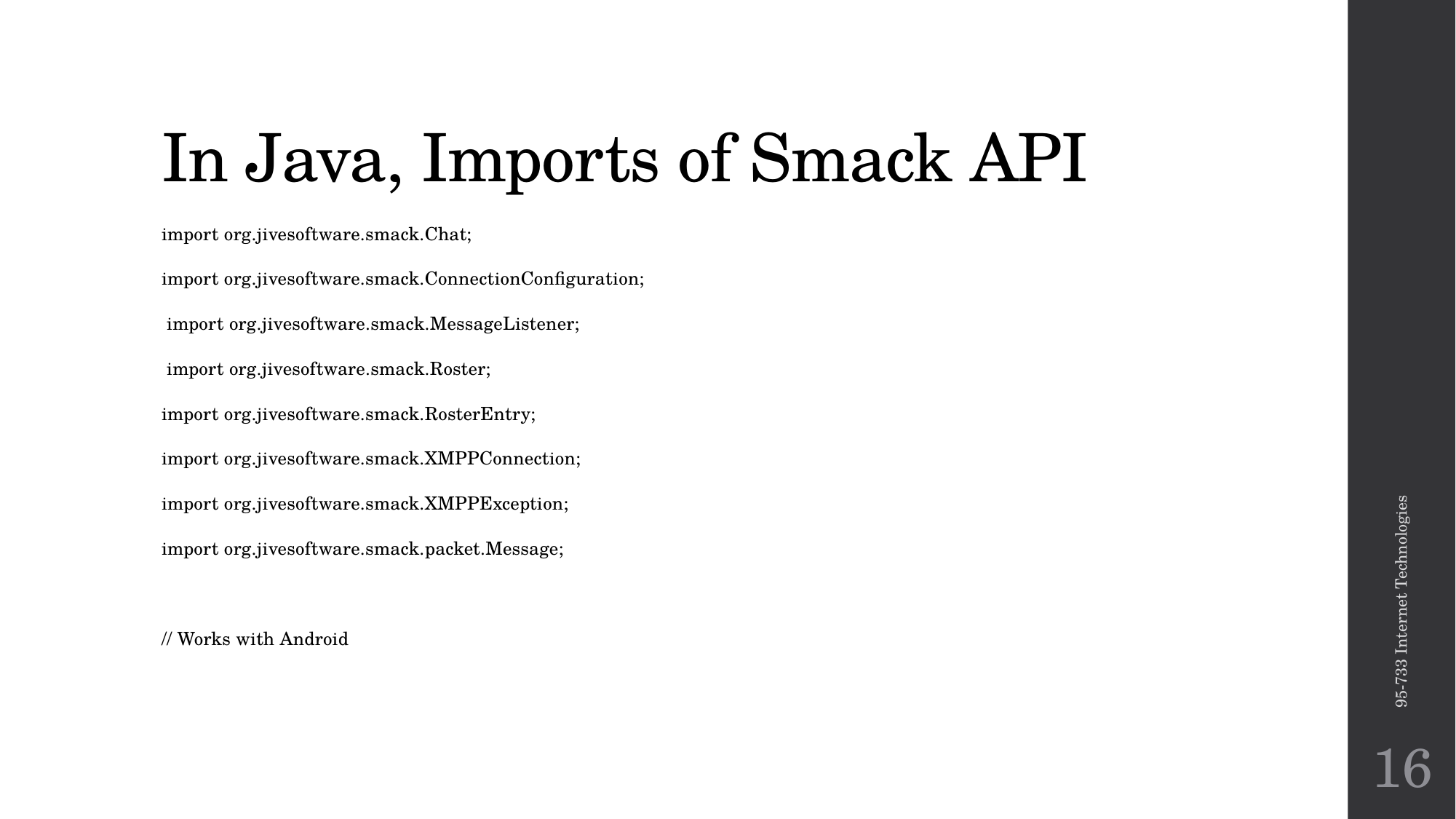

# In Java, Imports of Smack API
import org.jivesoftware.smack.Chat;
import org.jivesoftware.smack.ConnectionConfiguration;
 import org.jivesoftware.smack.MessageListener;
 import org.jivesoftware.smack.Roster;
import org.jivesoftware.smack.RosterEntry;
import org.jivesoftware.smack.XMPPConnection;
import org.jivesoftware.smack.XMPPException;
import org.jivesoftware.smack.packet.Message;

// Works with Android
95-733 Internet Technologies
16